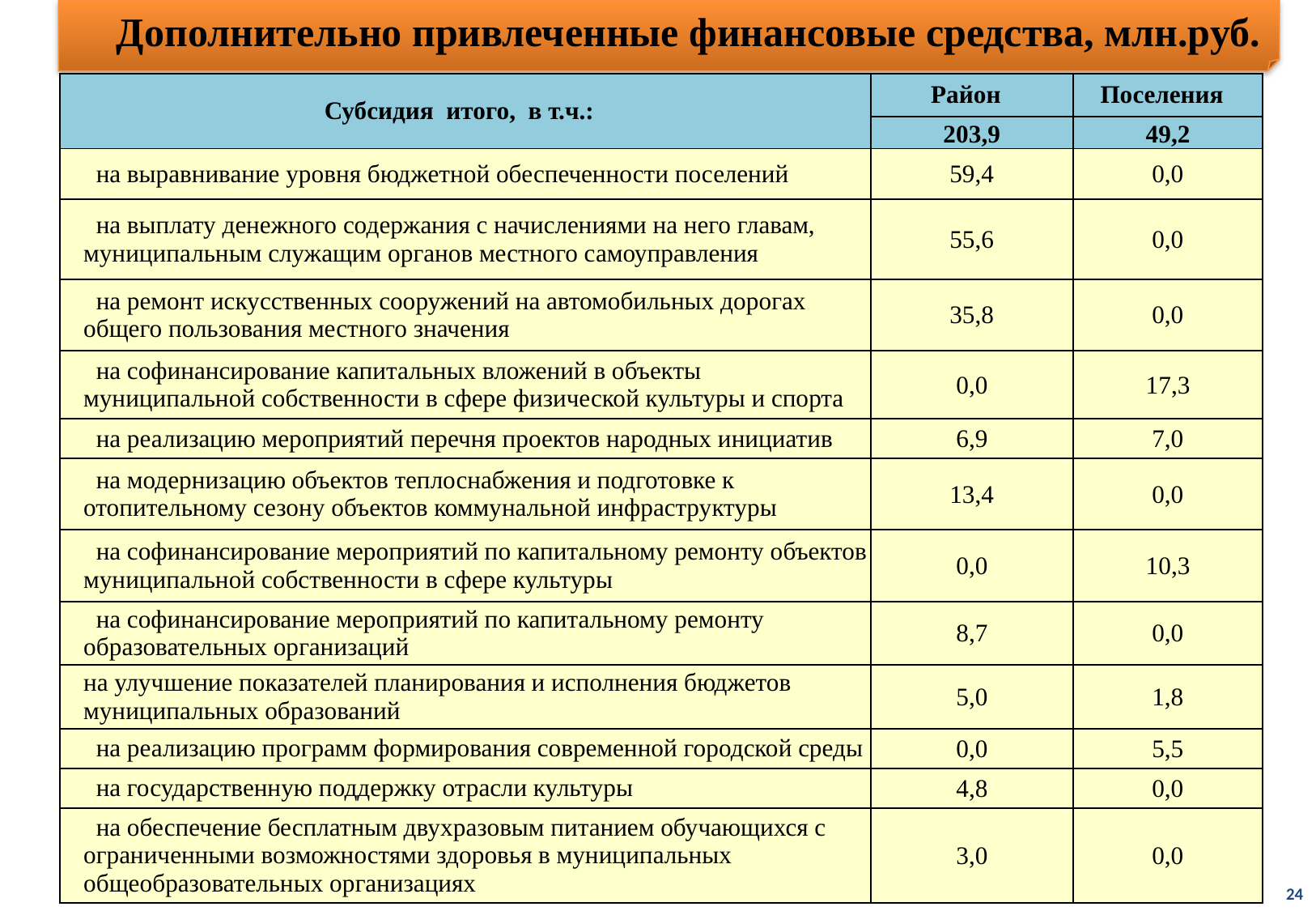

Дополнительно привлеченные финансовые средства, млн.руб.
| Субсидия итого, в т.ч.: | Район | Поселения |
| --- | --- | --- |
|  | 203,9 | 49,2 |
| на выравнивание уровня бюджетной обеспеченности поселений | 59,4 | 0,0 |
| на выплату денежного содержания с начислениями на него главам, муниципальным служащим органов местного самоуправления | 55,6 | 0,0 |
| на ремонт искусственных сооружений на автомобильных дорогах общего пользования местного значения | 35,8 | 0,0 |
| на софинансирование капитальных вложений в объекты муниципальной собственности в сфере физической культуры и спорта | 0,0 | 17,3 |
| на реализацию мероприятий перечня проектов народных инициатив | 6,9 | 7,0 |
| на модернизацию объектов теплоснабжения и подготовке к отопительному сезону объектов коммунальной инфраструктуры | 13,4 | 0,0 |
| на софинансирование мероприятий по капитальному ремонту объектов муниципальной собственности в сфере культуры | 0,0 | 10,3 |
| на софинансирование мероприятий по капитальному ремонту образовательных организаций | 8,7 | 0,0 |
| на улучшение показателей планирования и исполнения бюджетов муниципальных образований | 5,0 | 1,8 |
| на реализацию программ формирования современной городской среды | 0,0 | 5,5 |
| на государственную поддержку отрасли культуры | 4,8 | 0,0 |
| на обеспечение бесплатным двухразовым питанием обучающихся с ограниченными возможностями здоровья в муниципальных общеобразовательных организациях | 3,0 | 0,0 |
24